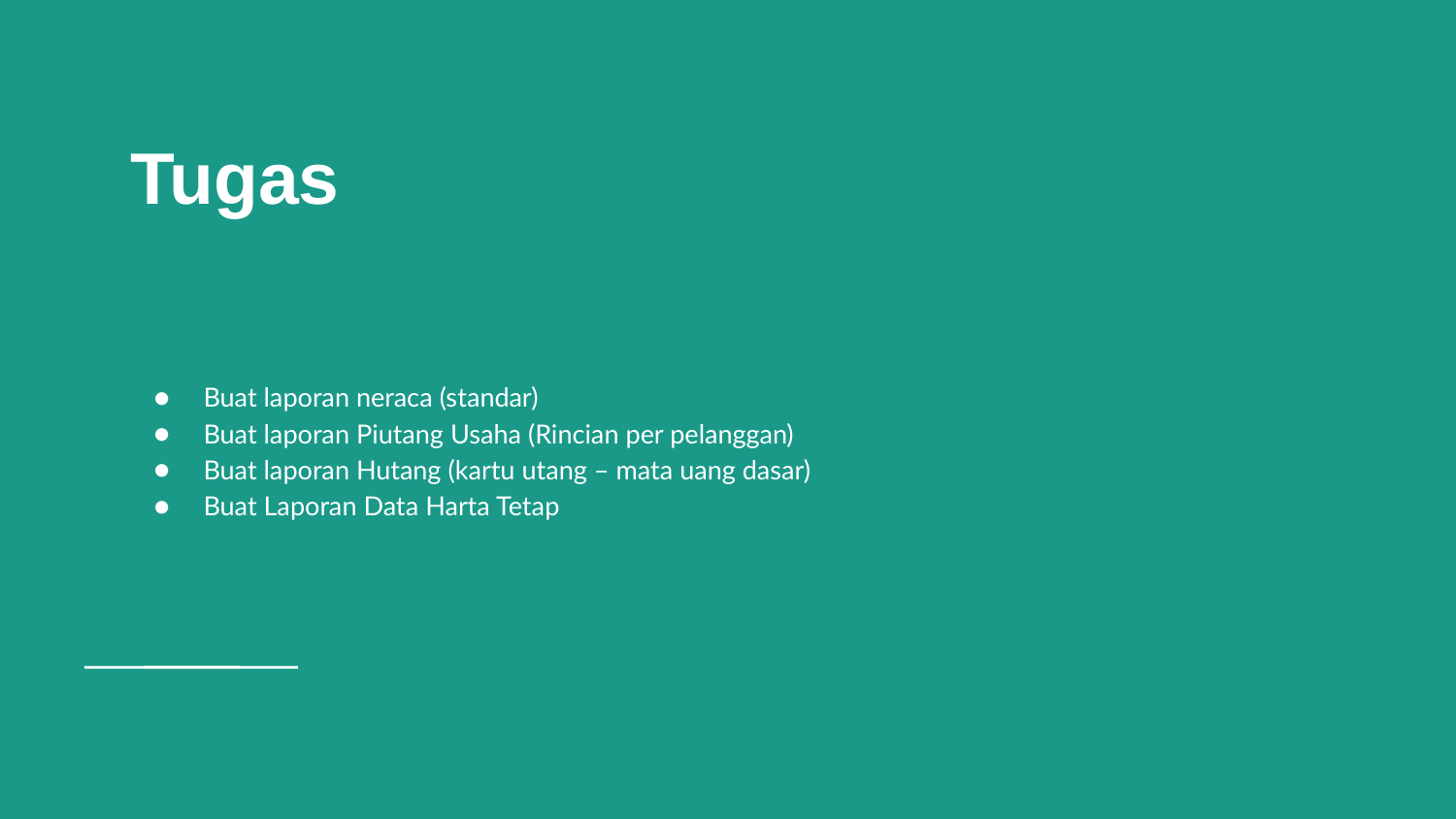

# Tugas
Buat laporan neraca (standar)
Buat laporan Piutang Usaha (Rincian per pelanggan)
Buat laporan Hutang (kartu utang – mata uang dasar)
Buat Laporan Data Harta Tetap